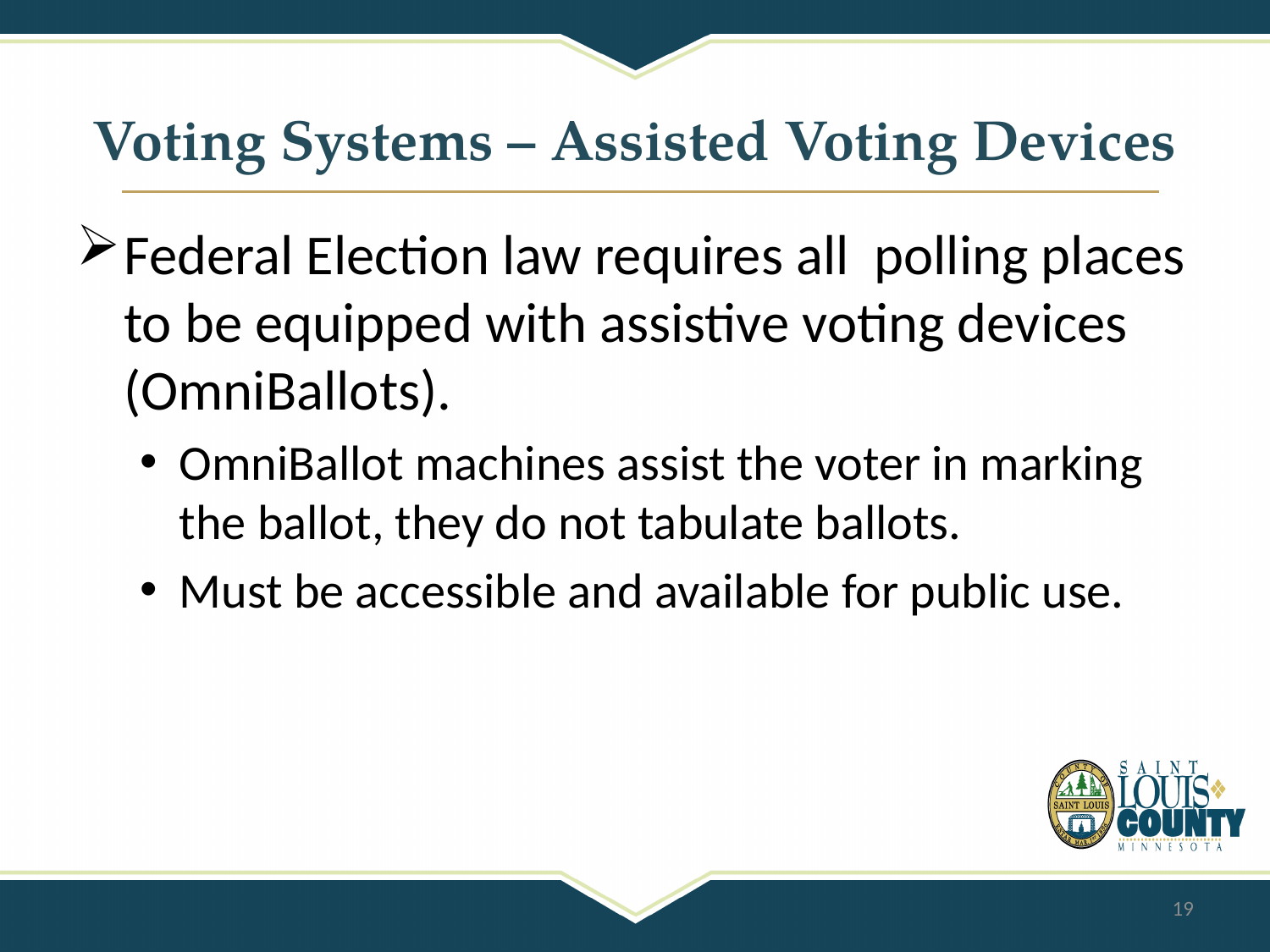

# Voting Systems – Assisted Voting Devices
Federal Election law requires all  polling places to be equipped with assistive voting devices (OmniBallots).
OmniBallot machines assist the voter in marking the ballot, they do not tabulate ballots.
Must be accessible and available for public use.

19